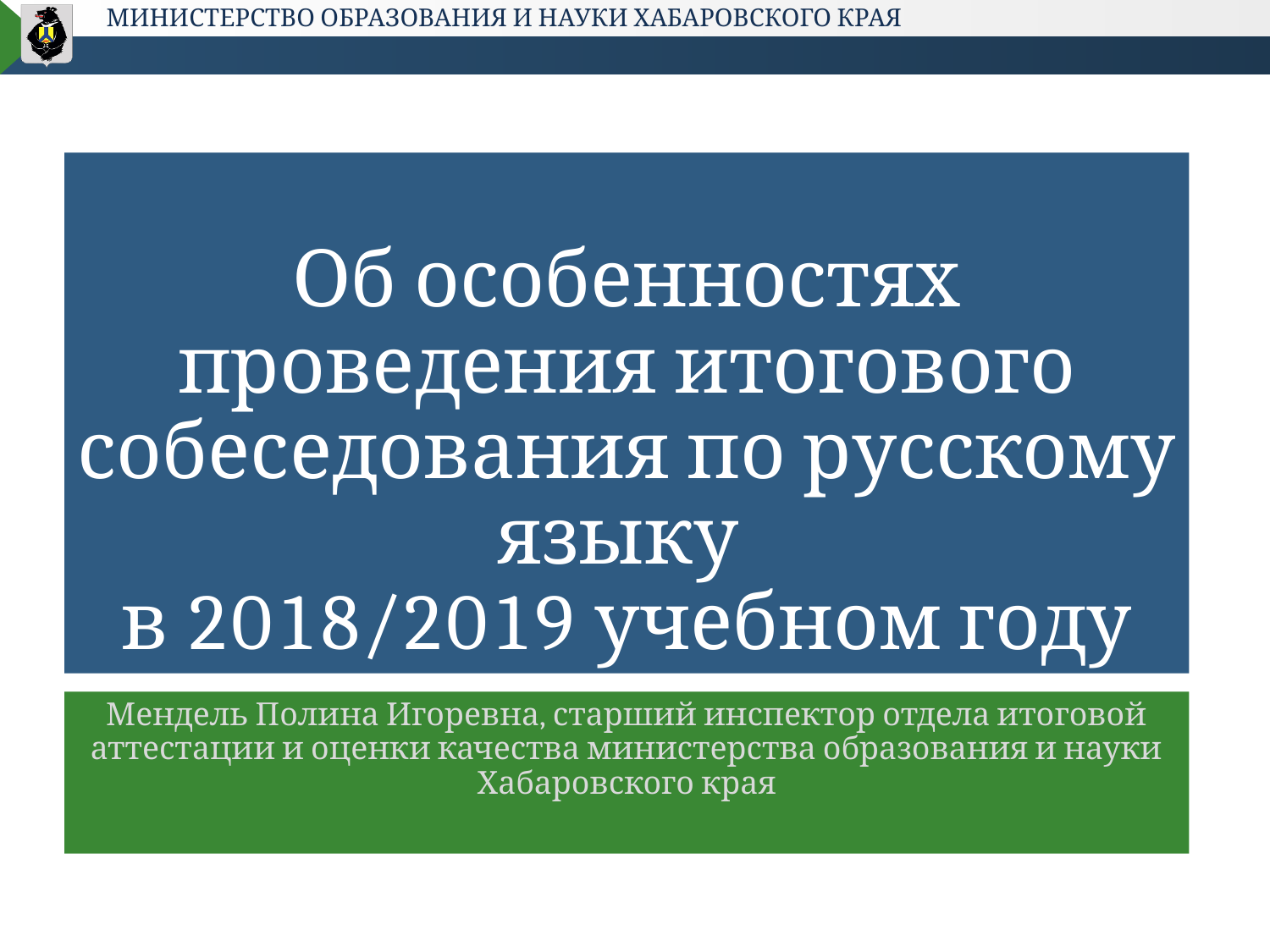

# Об особенностях проведения итогового собеседования по русскому языку в 2018/2019 учебном году
Мендель Полина Игоревна, старший инспектор отдела итоговой аттестации и оценки качества министерства образования и науки Хабаровского края